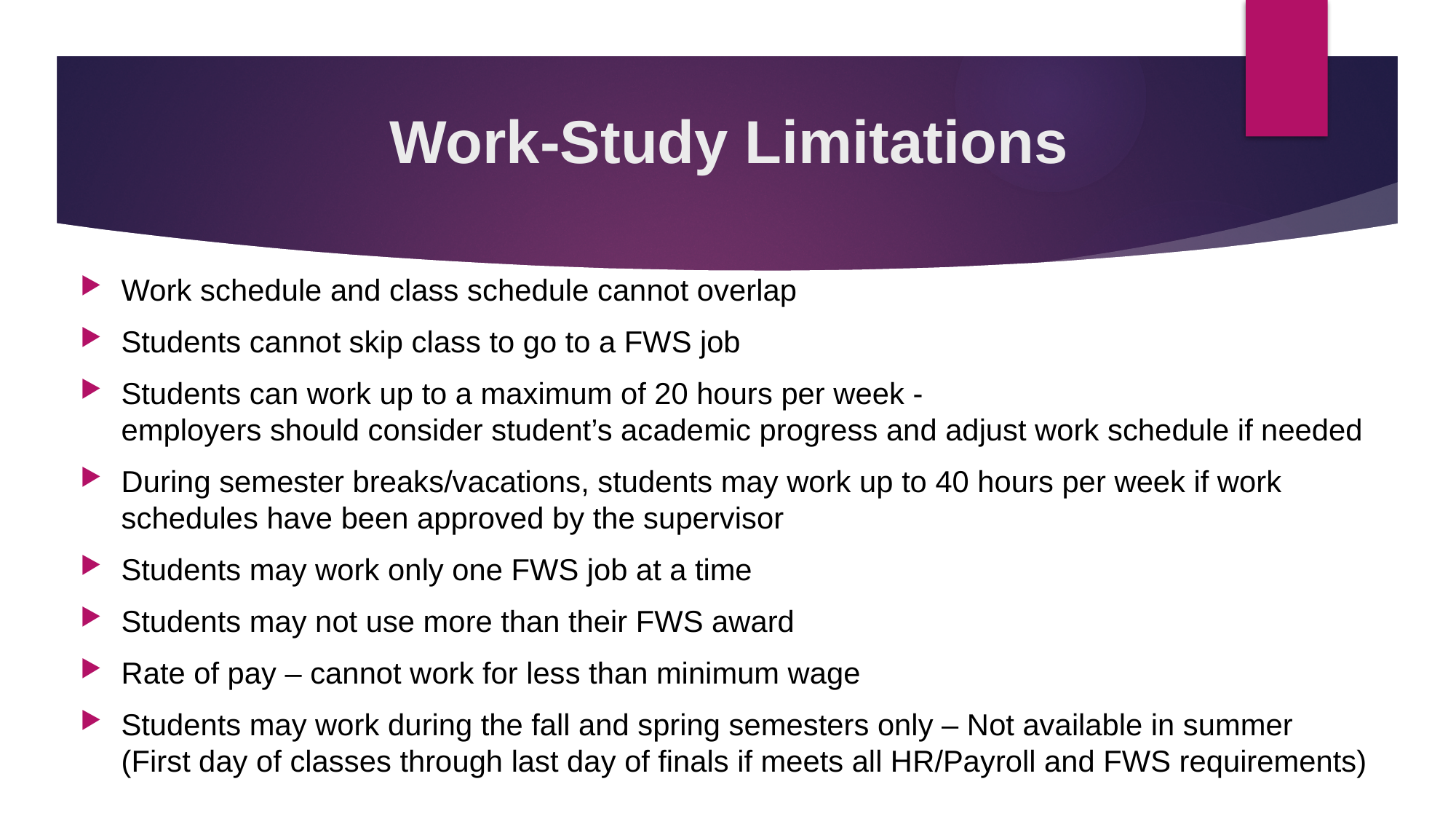

# Work-Study Limitations
Work schedule and class schedule cannot overlap
Students cannot skip class to go to a FWS job
Students can work up to a maximum of 20 hours per week -
employers should consider student’s academic progress and adjust work schedule if needed
During semester breaks/vacations, students may work up to 40 hours per week if work schedules have been approved by the supervisor
Students may work only one FWS job at a time
Students may not use more than their FWS award
Rate of pay – cannot work for less than minimum wage
Students may work during the fall and spring semesters only – Not available in summer
(First day of classes through last day of finals if meets all HR/Payroll and FWS requirements)